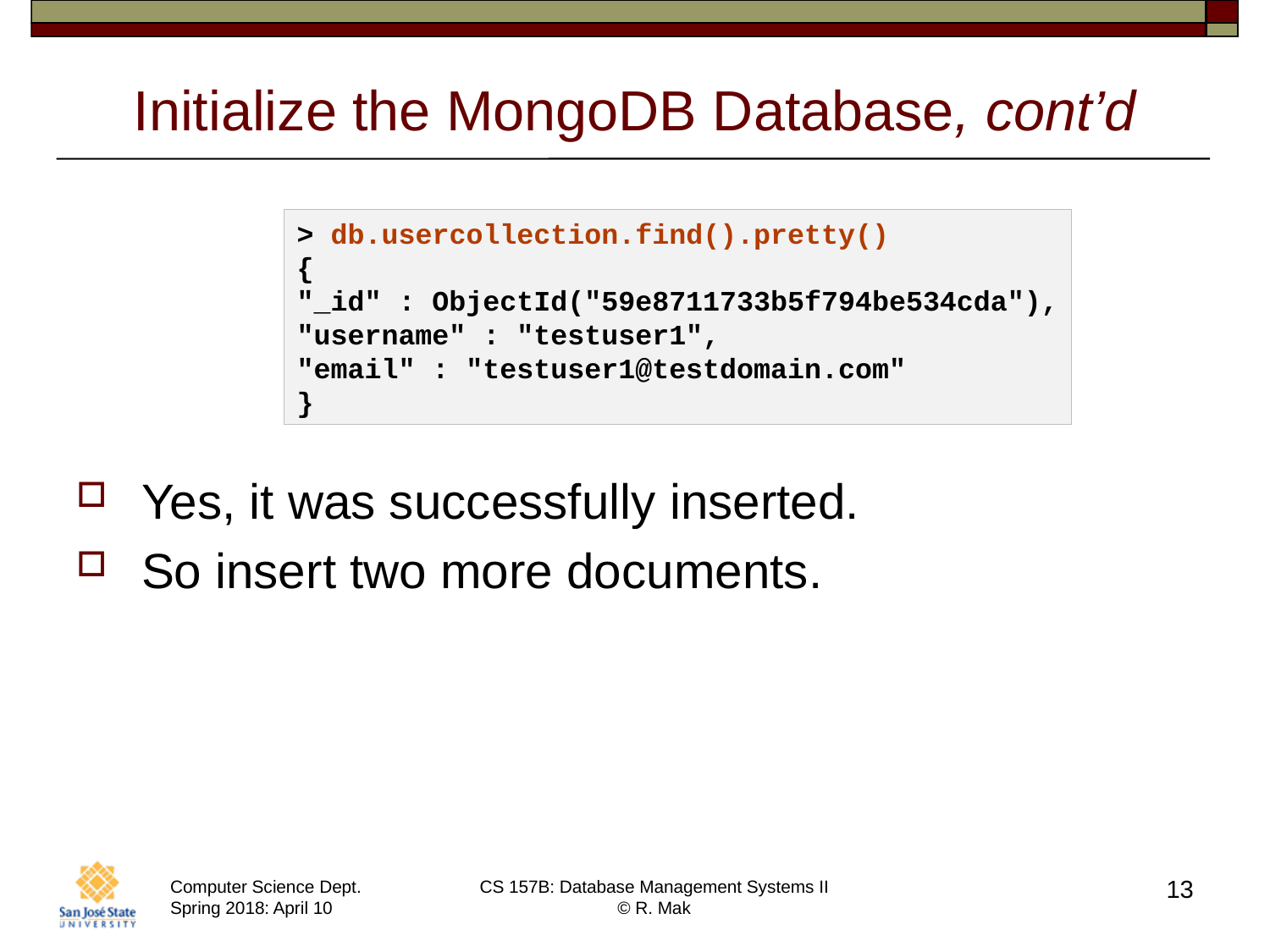

# Initialize the MongoDB Database, cont’d
> db.usercollection.find().pretty()
{
"_id" : ObjectId("59e8711733b5f794be534cda"),
"username" : "testuser1",
"email" : "testuser1@testdomain.com"
}
Yes, it was successfully inserted.
So insert two more documents.
13